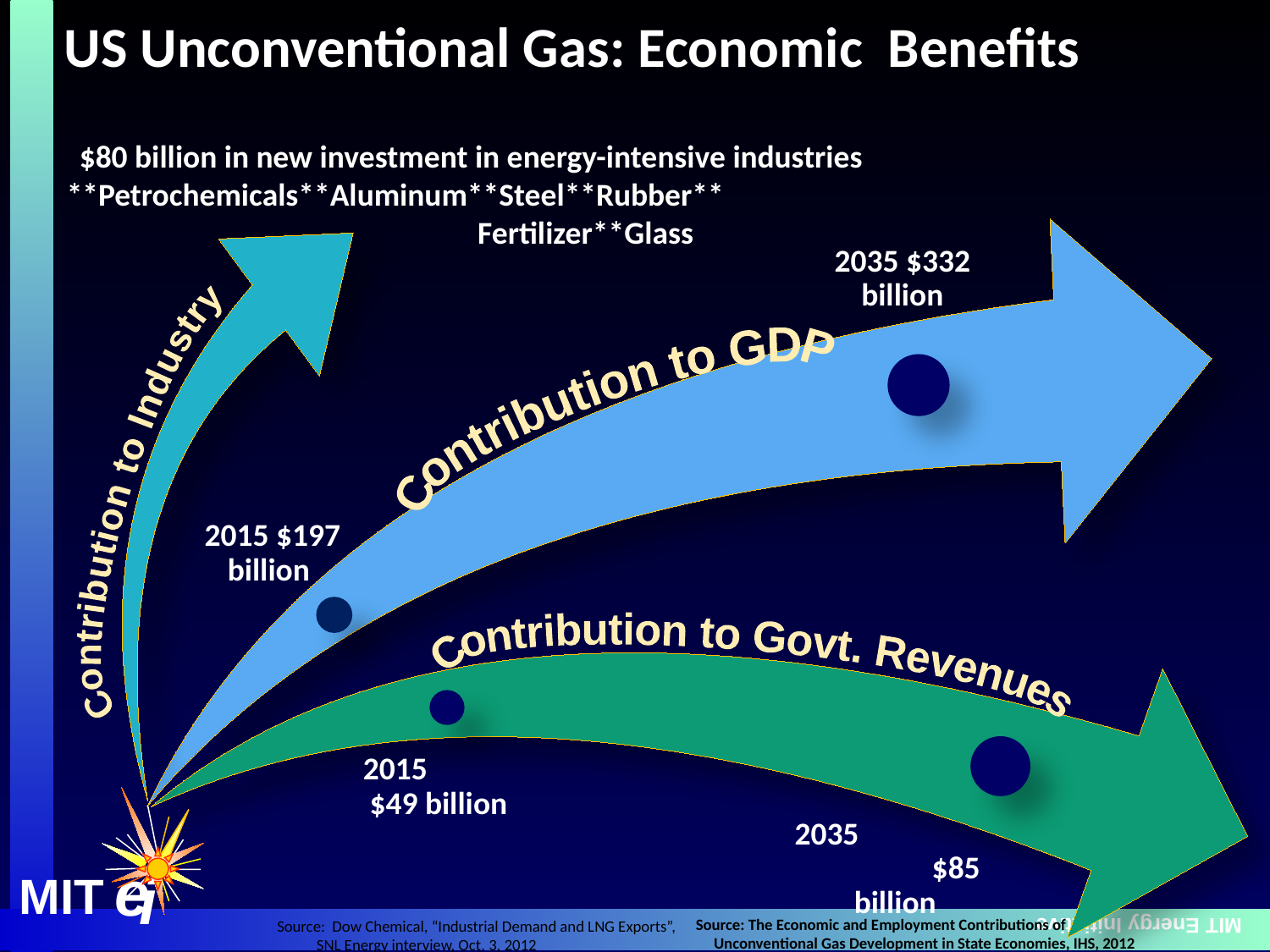

US Unconventional Gas: Economic  Benefits
$80 billion in new investment in energy-intensive industries **Petrochemicals**Aluminum**Steel**Rubber**                                                      Fertilizer**Glass

2015 $197 billion
2035 $332 billion

  MIT Energy Initiative
Contribution to GDP
Contribution to Industry
2015             $49 billion
2035                                     $85 billion
Contribution to Govt. Revenues

e

i

MIT

Source:  Dow Chemical, “Industrial Demand and LNG Exports”,                                            SNL Energy interview, Oct. 3, 2012
Source: The Economic and Employment Contributions of                                         Unconventional Gas Development in State Economies, IHS, 2012